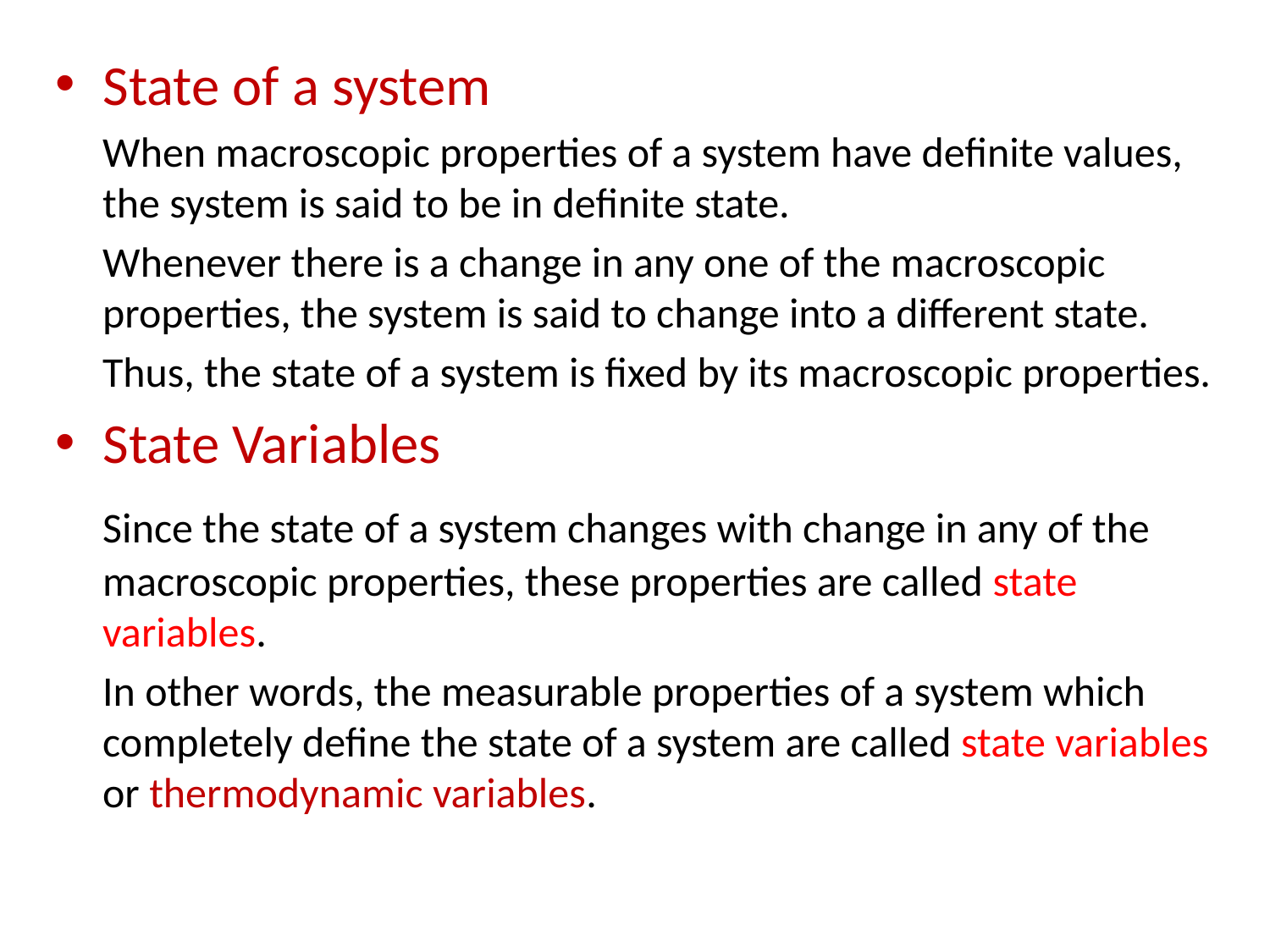

State of a system
	When macroscopic properties of a system have definite values, the system is said to be in definite state.
	Whenever there is a change in any one of the macroscopic properties, the system is said to change into a different state.
	Thus, the state of a system is fixed by its macroscopic properties.
State Variables
	Since the state of a system changes with change in any of the macroscopic properties, these properties are called state variables.
	In other words, the measurable properties of a system which completely define the state of a system are called state variables or thermodynamic variables.